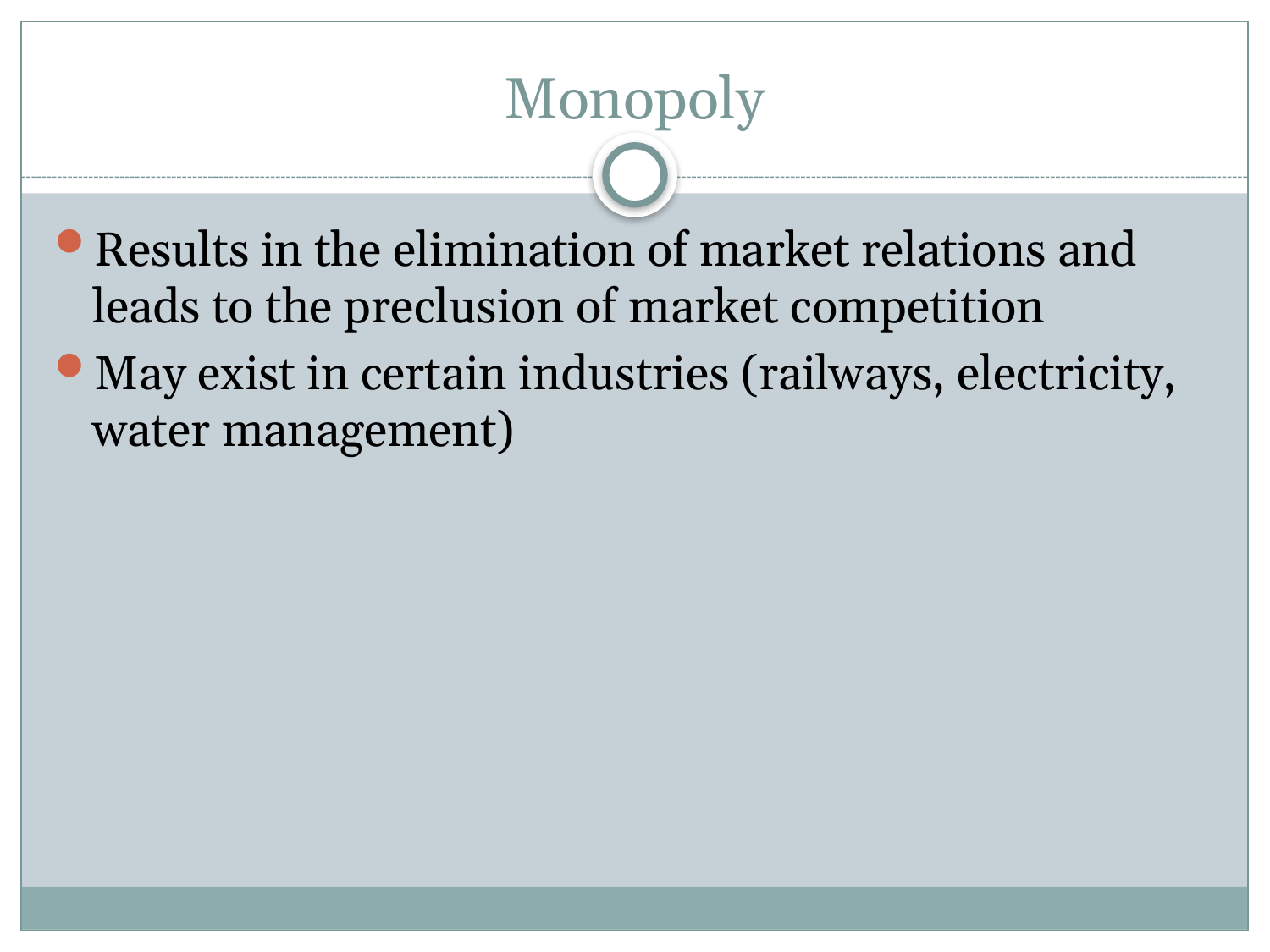

# Monopoly
Results in the elimination of market relations and leads to the preclusion of market competition
May exist in certain industries (railways, electricity, water management)